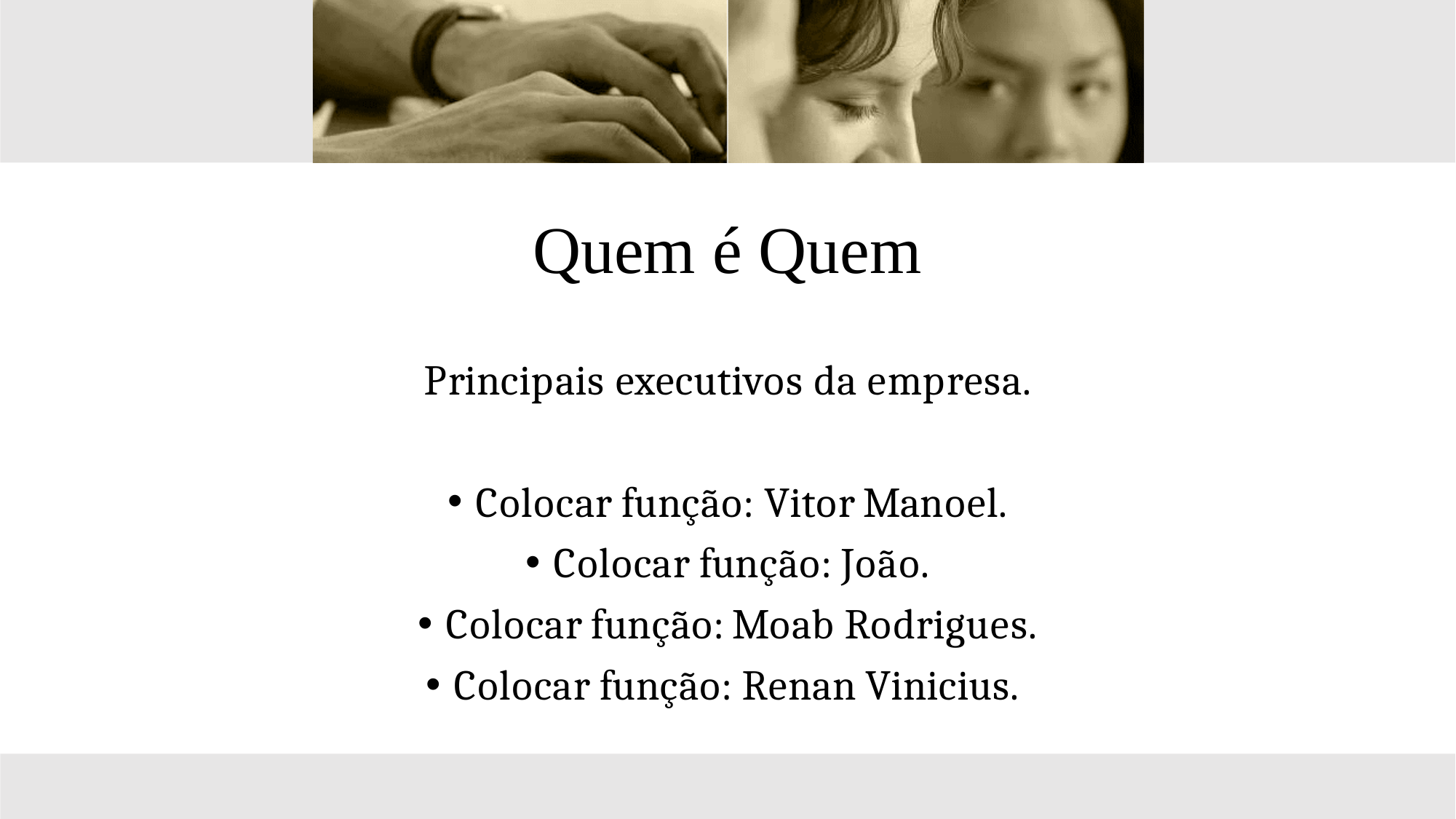

# Quem é Quem
Principais executivos da empresa.

Colocar função: Vitor Manoel.
Colocar função: João.
Colocar função: Moab Rodrigues.
Colocar função: Renan Vinicius.